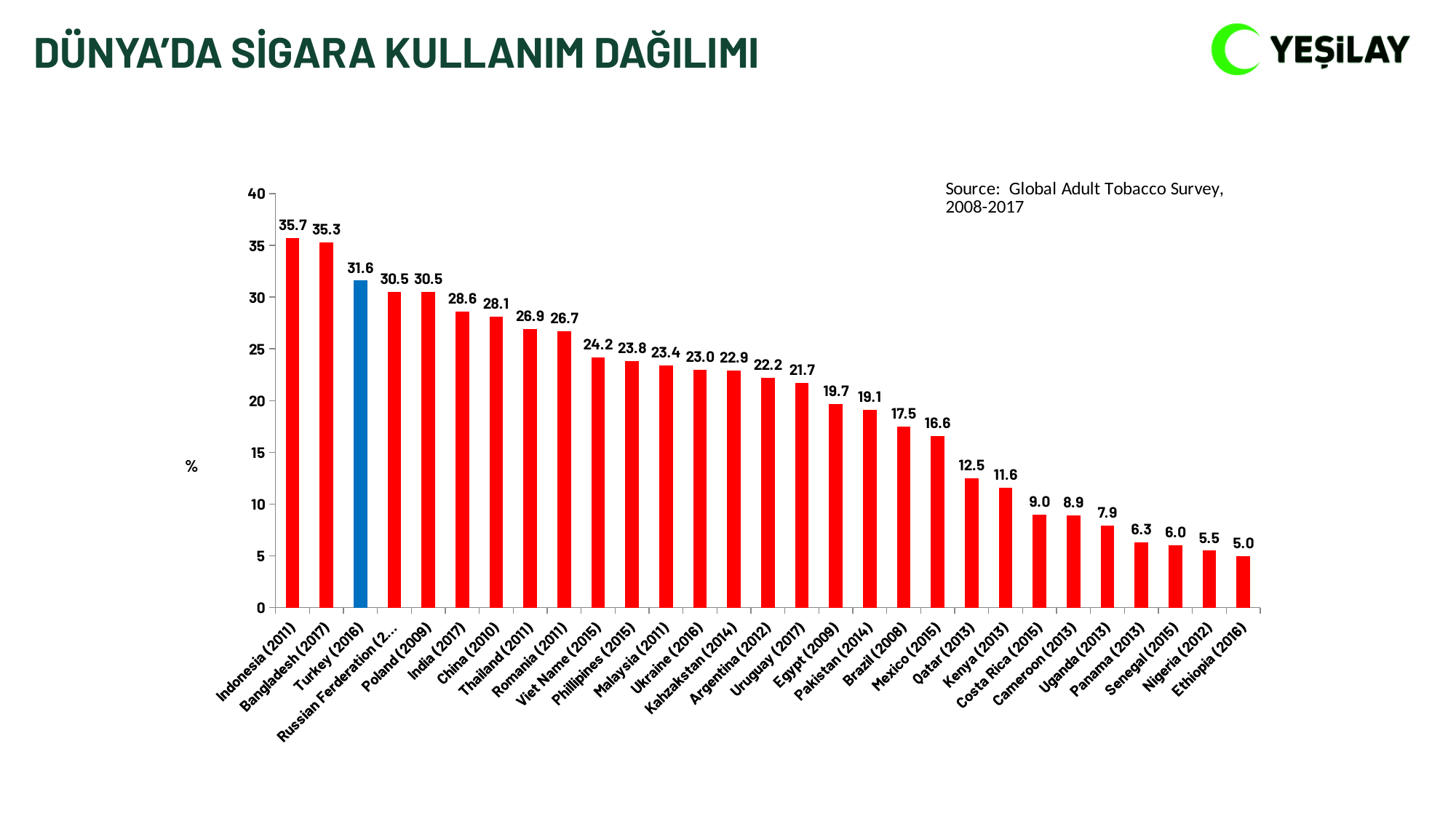

DÜNYA’DA SİGARA KULLANIM DAĞILIMI

### Chart

| Category |  |
|---|---|
| Indonesia (2011) | 35.7 |
| Bangladesh (2017) | 35.3 |
| Turkey (2016) | 31.6 |
| Russian Ferderation (2016) | 30.5 |
| Poland (2009) | 30.5 |
| India (2017) | 28.6 |
| China (2010) | 28.1 |
| Thailand (2011) | 26.9 |
| Romania (2011) | 26.7 |
| Viet Name (2015) | 24.2 |
| Phillipines (2015) | 23.8 |
| Malaysia (2011) | 23.4 |
| Ukraine (2016) | 23.0 |
| Kahzakstan (2014) | 22.9 |
| Argentina (2012) | 22.2 |
| Uruguay (2017) | 21.7 |
| Egypt (2009) | 19.7 |
| Pakistan (2014) | 19.1 |
| Brazil (2008) | 17.5 |
| Mexico (2015) | 16.6 |
| Qatar (2013) | 12.5 |
| Kenya (2013) | 11.6 |
| Costa Rica (2015) | 9.0 |
| Cameroon (2013) | 8.9 |
| Uganda (2013) | 7.9 |
| Panama (2013) | 6.3 |
| Senegal (2015) | 6.0 |
| Nigeria (2012) | 5.5 |
| Ethiopia (2016) | 5.0 |